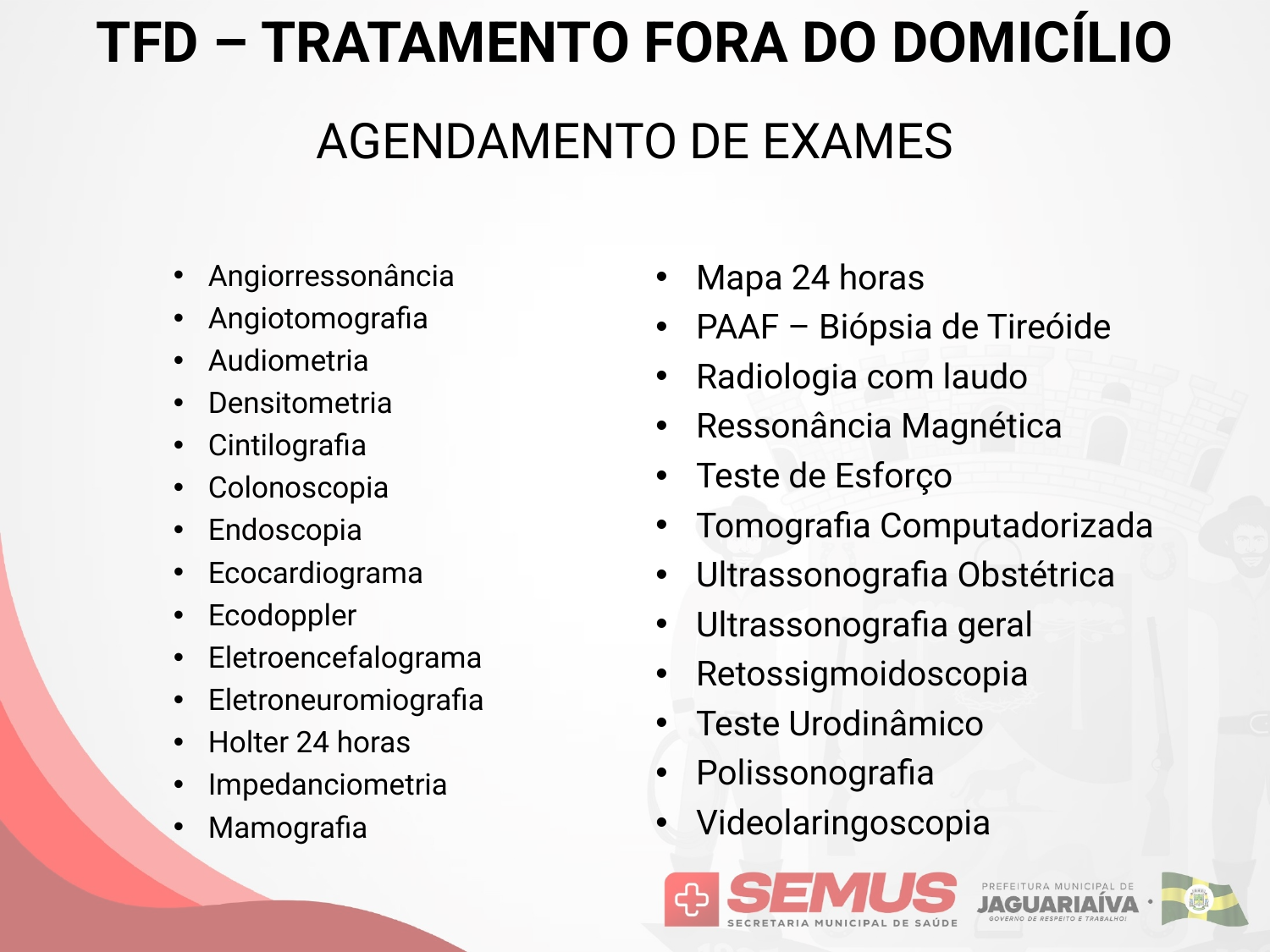

TFD – TRATAMENTO FORA DO DOMICÍLIO
# AGENDAMENTO DE EXAMES

Mapa 24 horas
PAAF – Biópsia de Tireóide
Radiologia com laudo
Ressonância Magnética
Teste de Esforço
Tomografia Computadorizada
Ultrassonografia Obstétrica
Ultrassonografia geral
Retossigmoidoscopia
Teste Urodinâmico
Polissonografia
Videolaringoscopia

Angiorressonância
Angiotomografia
Audiometria
Densitometria
Cintilografia
Colonoscopia
Endoscopia
Ecocardiograma
Ecodoppler
Eletroencefalograma
Eletroneuromiografia
Holter 24 horas
Impedanciometria
Mamografia